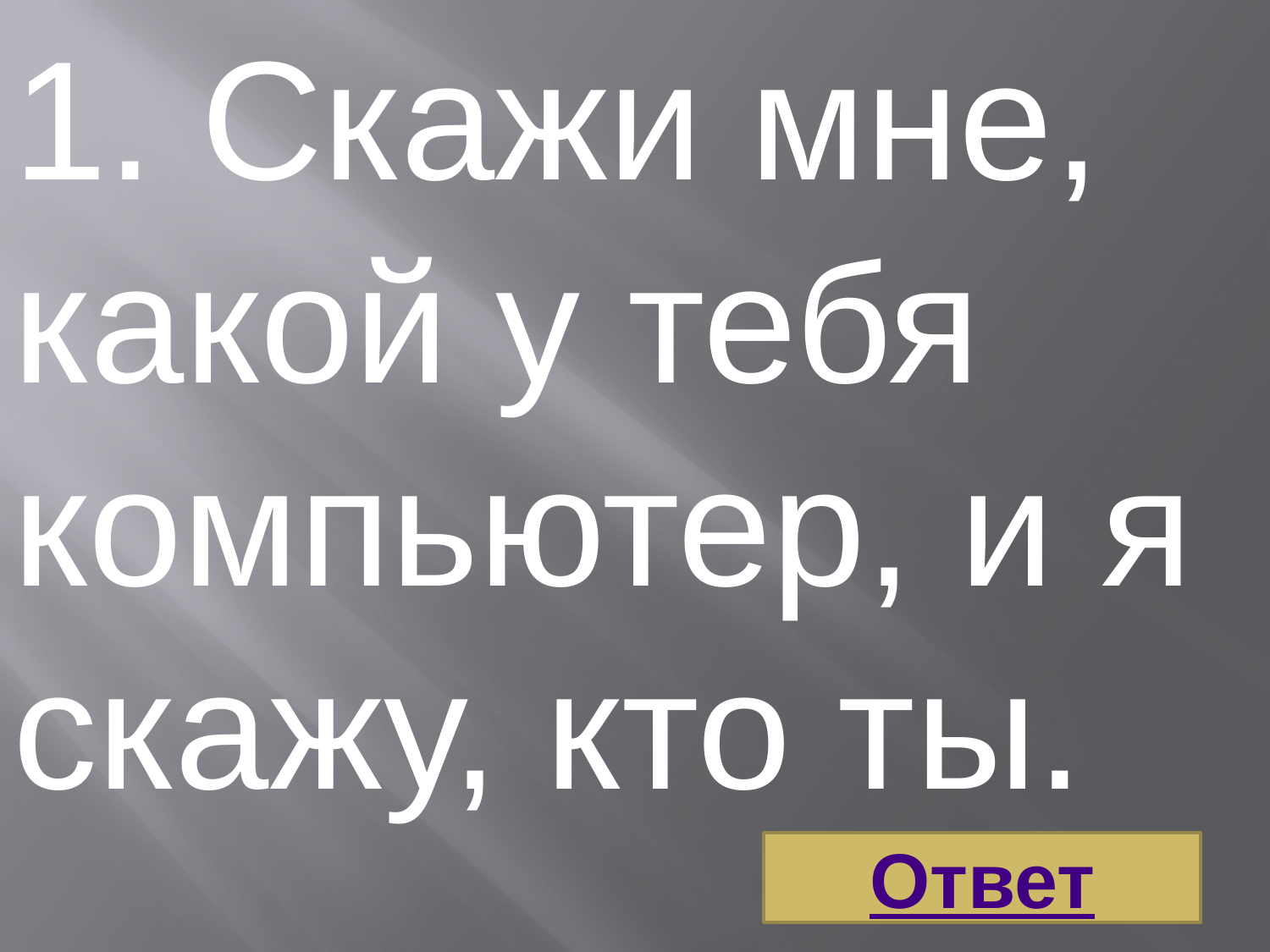

1. Скажи мне, какой у тебя компьютер, и я скажу, кто ты.
Ответ